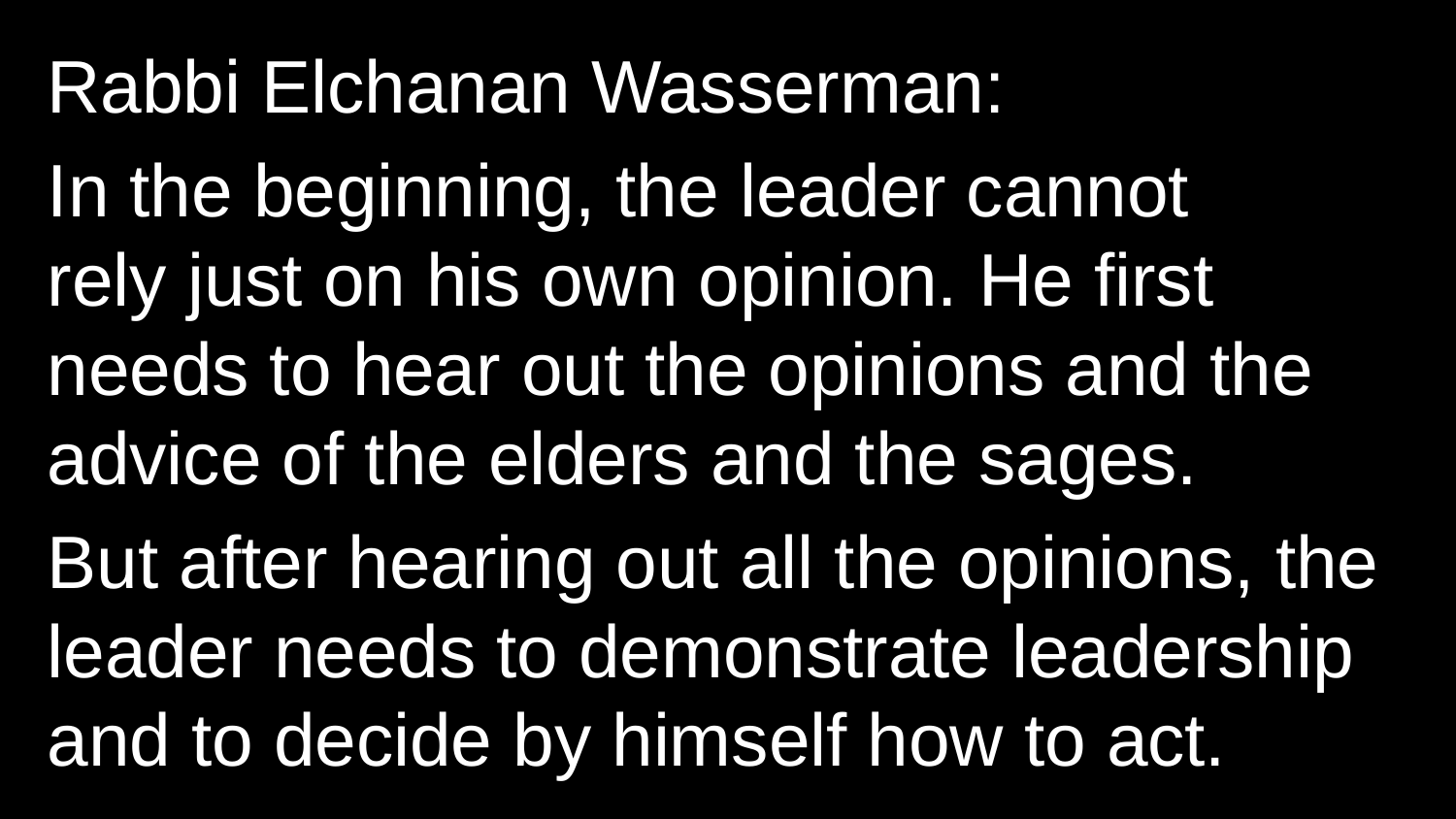

Rabbi Elchanan Wasserman:
In the beginning, the leader cannot rely just on his own opinion. He first needs to hear out the opinions and the advice of the elders and the sages.
But after hearing out all the opinions, the leader needs to demonstrate leadership and to decide by himself how to act.